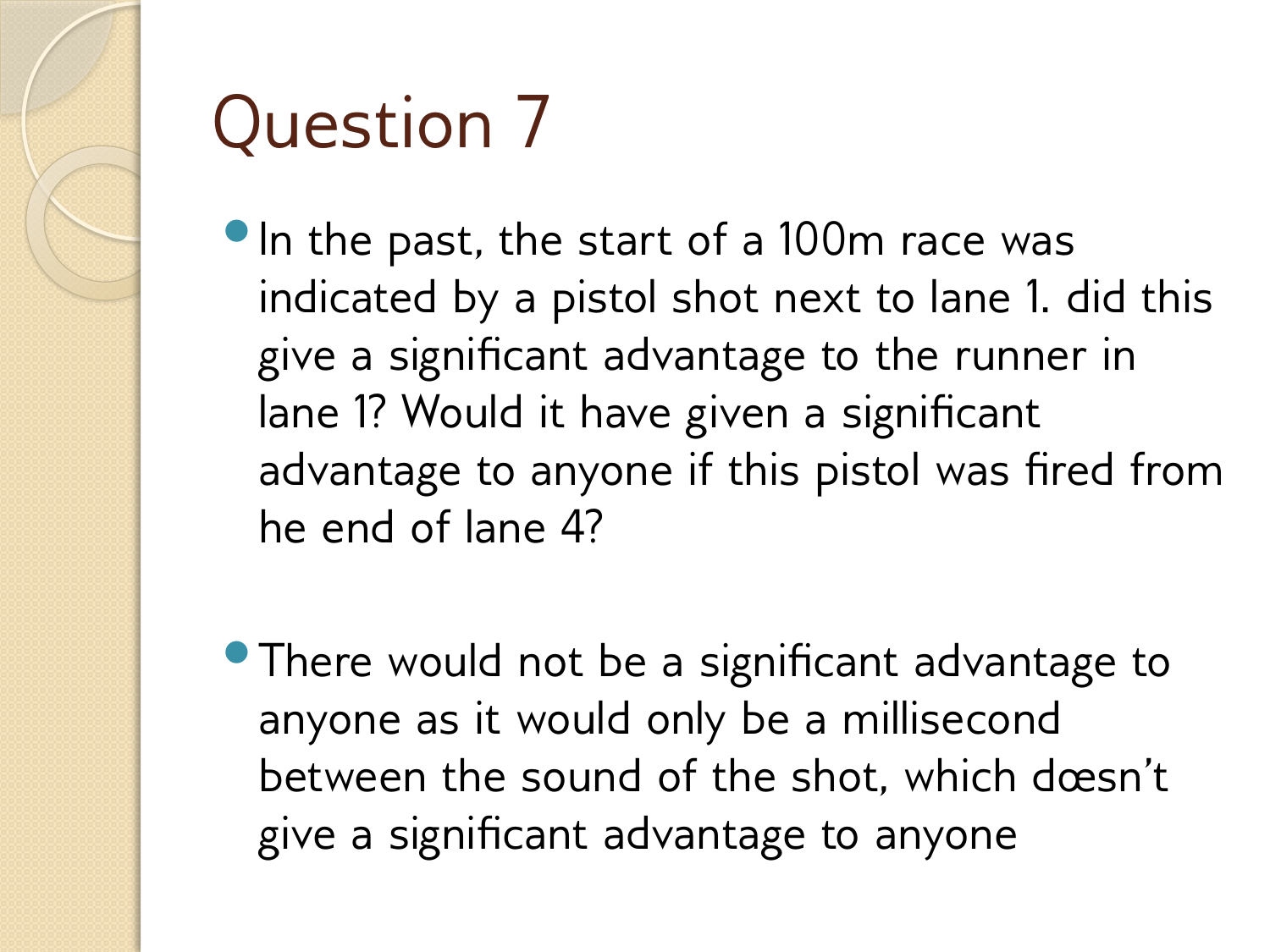

# Question 7
In the past, the start of a 100m race was indicated by a pistol shot next to lane 1. did this give a significant advantage to the runner in lane 1? Would it have given a significant advantage to anyone if this pistol was fired from he end of lane 4?

There would not be a significant advantage to anyone as it would only be a millisecond between the sound of the shot, which doesn’t give a significant advantage to anyone